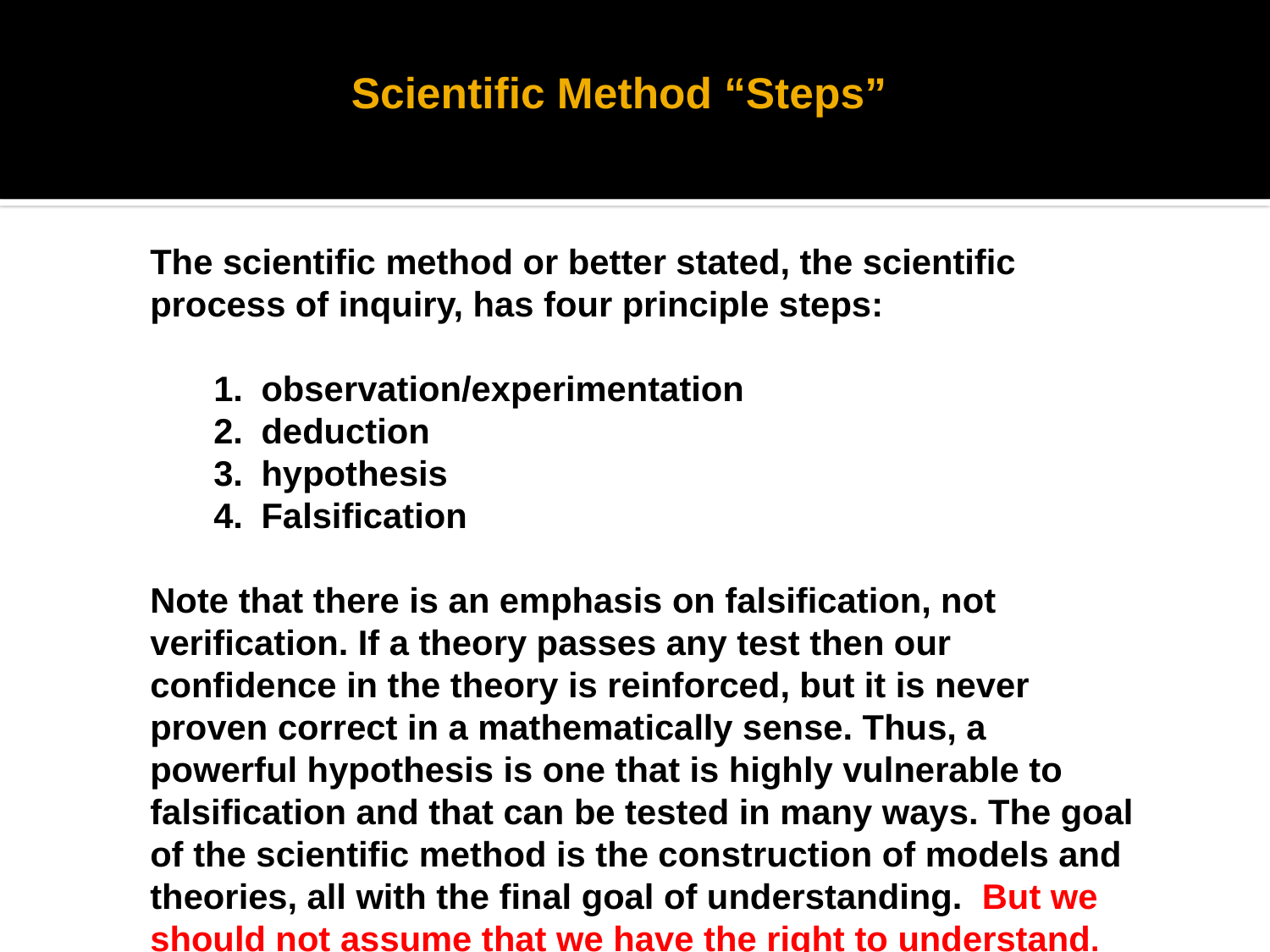

# Scientific Method “Steps”
The scientific method or better stated, the scientific process of inquiry, has four principle steps:

observation/experimentation
deduction
hypothesis
Falsification

Note that there is an emphasis on falsification, not verification. If a theory passes any test then our confidence in the theory is reinforced, but it is never proven correct in a mathematically sense. Thus, a powerful hypothesis is one that is highly vulnerable to falsification and that can be tested in many ways. The goal of the scientific method is the construction of models and theories, all with the final goal of understanding.  But we should not assume that we have the right to understand.